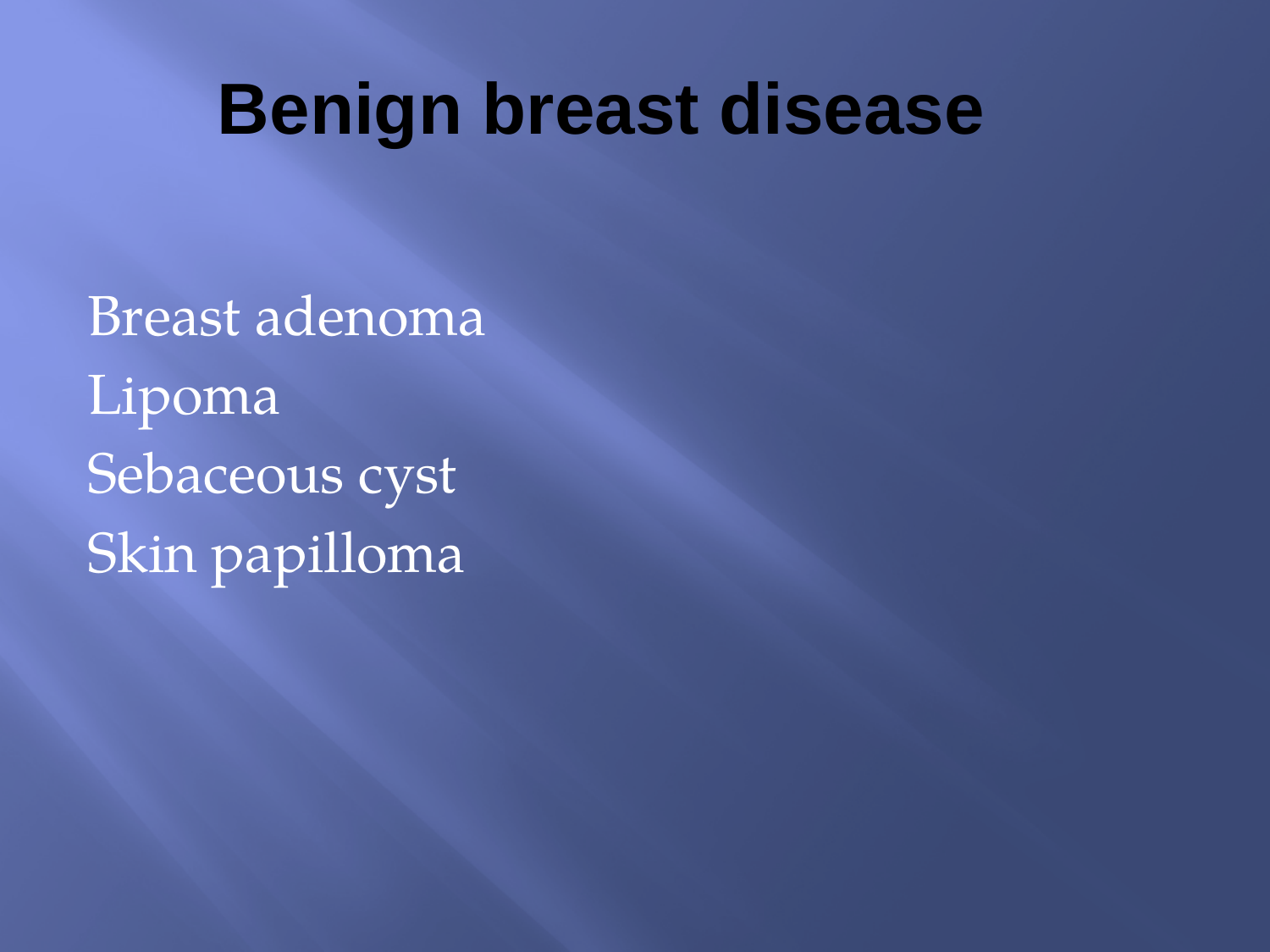

# Benign breast disease

Breast adenoma
Lipoma
Sebaceous cyst
Skin papilloma